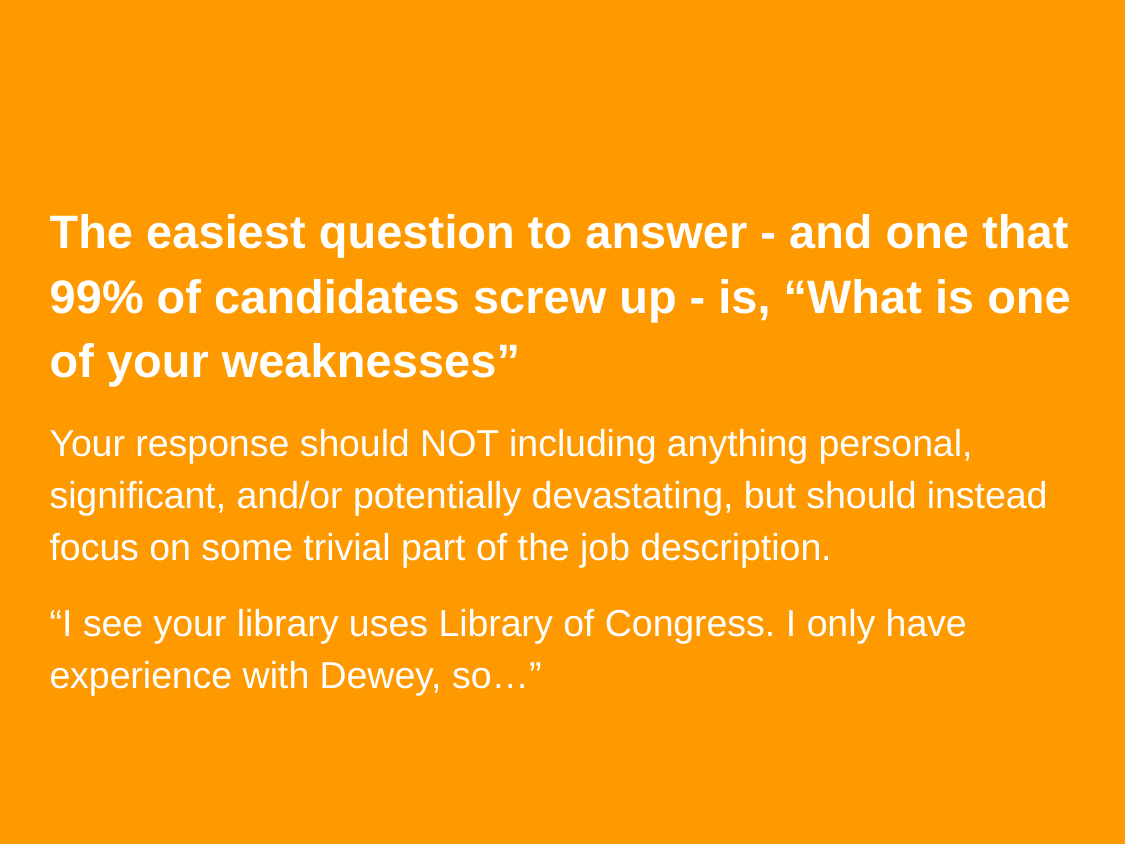

# Be able to share a job specific weakness
The easiest question to answer - and one that 99% of candidates screw up - is, “What is one of your weaknesses”
Your response should NOT including anything personal, significant, and/or potentially devastating, but should instead focus on some trivial part of the job description.
“I see your library uses Library of Congress. I only have experience with Dewey, so…”